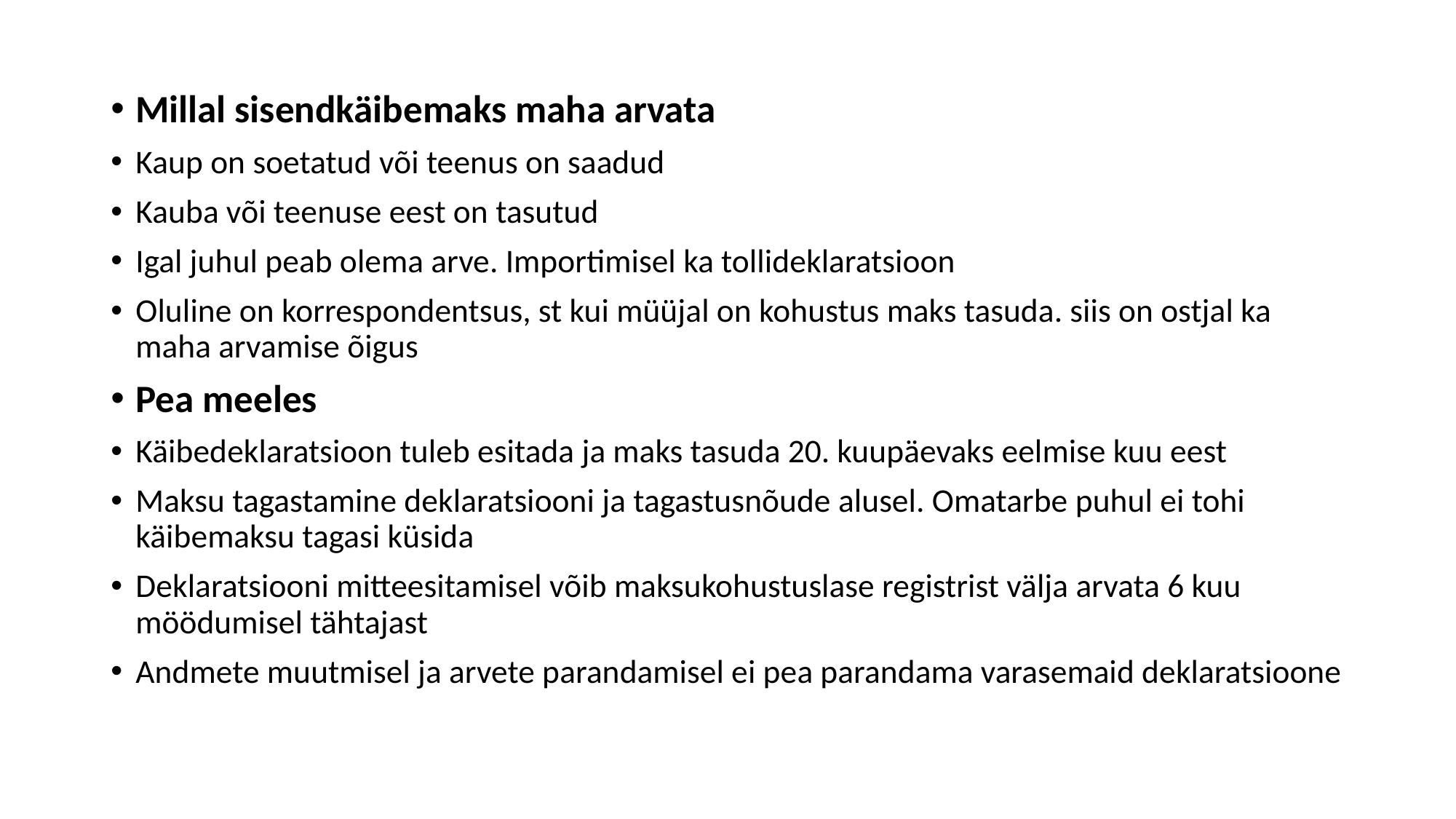

Millal sisendkäibemaks maha arvata
Kaup on soetatud või teenus on saadud
Kauba või teenuse eest on tasutud
Igal juhul peab olema arve. Importimisel ka tollideklaratsioon
Oluline on korrespondentsus, st kui müüjal on kohustus maks tasuda. siis on ostjal ka maha arvamise õigus
Pea meeles
Käibedeklaratsioon tuleb esitada ja maks tasuda 20. kuupäevaks eelmise kuu eest
Maksu tagastamine deklaratsiooni ja tagastusnõude alusel. Omatarbe puhul ei tohi käibemaksu tagasi küsida
Deklaratsiooni mitteesitamisel võib maksukohustuslase registrist välja arvata 6 kuu möödumisel tähtajast
Andmete muutmisel ja arvete parandamisel ei pea parandama varasemaid deklaratsioone